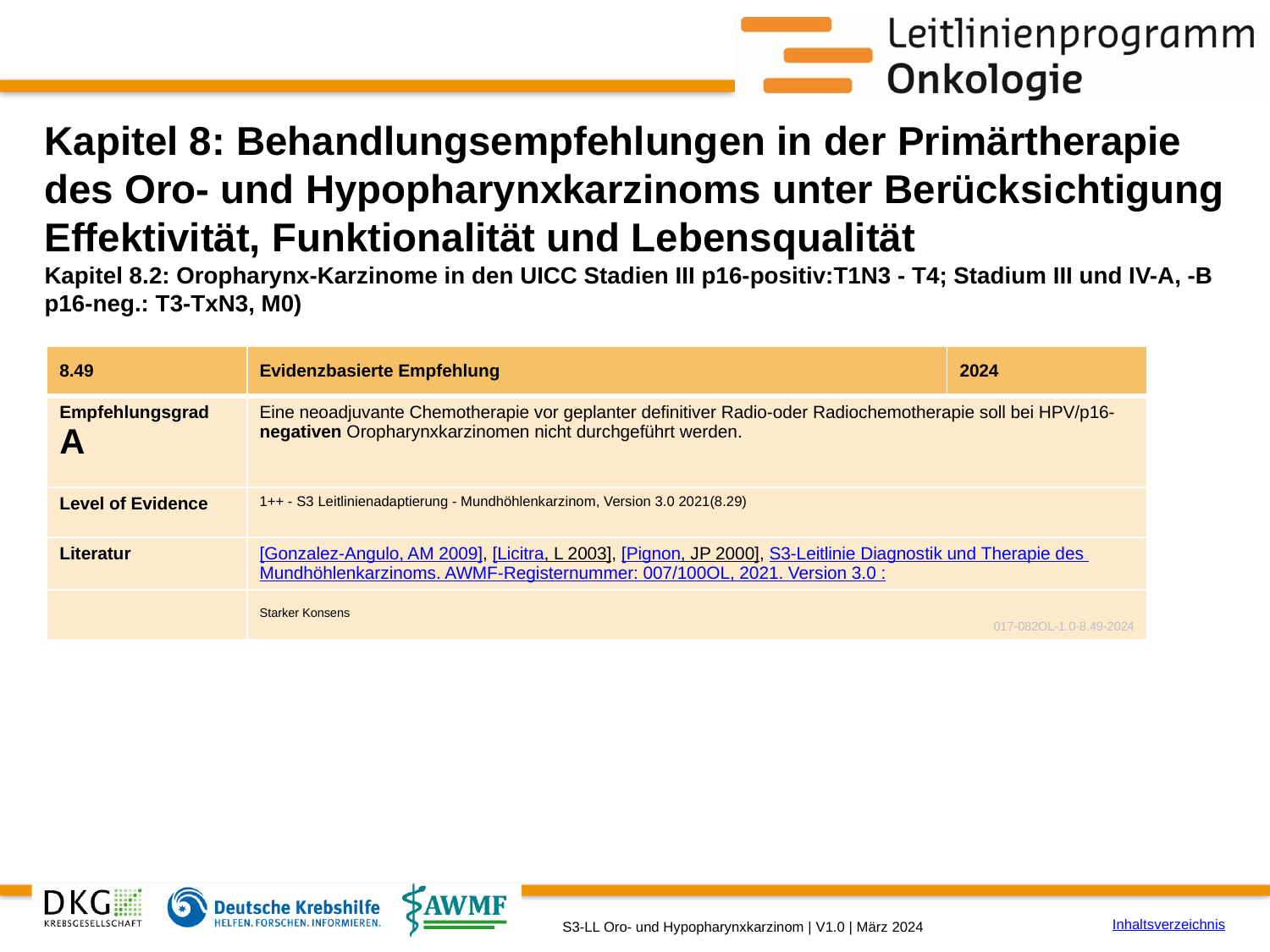

# Kapitel 8: Behandlungsempfehlungen in der Primärtherapie des Oro- und Hypopharynxkarzinoms unter Berücksichtigung Effektivität, Funktionalität und Lebensqualität
Kapitel 8.2: Oropharynx-Karzinome in den UICC Stadien III p16-positiv:T1N3 - T4; Stadium III und IV-A, -B p16-neg.: T3-TxN3, M0)
| 8.49 | Evidenzbasierte Empfehlung | 2024 |
| --- | --- | --- |
| Empfehlungsgrad A | Eine neoadjuvante Chemotherapie vor geplanter definitiver Radio-oder Radiochemotherapie soll bei HPV/p16-negativen Oropharynxkarzinomen nicht durchgeführt werden. |  |
| Level of Evidence | 1++ - S3 Leitlinienadaptierung - Mundhöhlenkarzinom, Version 3.0 2021(8.29) |  |
| Literatur | [Gonzalez-Angulo, AM 2009], [Licitra, L 2003], [Pignon, JP 2000], S3-Leitlinie Diagnostik und Therapie des Mundhöhlenkarzinoms. AWMF-Registernummer: 007/100OL, 2021. Version 3.0 : |  |
|  | Starker Konsens 017-082OL-1.0-8.49-2024 |  |
Inhaltsverzeichnis
S3-LL Oro- und Hypopharynxkarzinom | V1.0 | März 2024